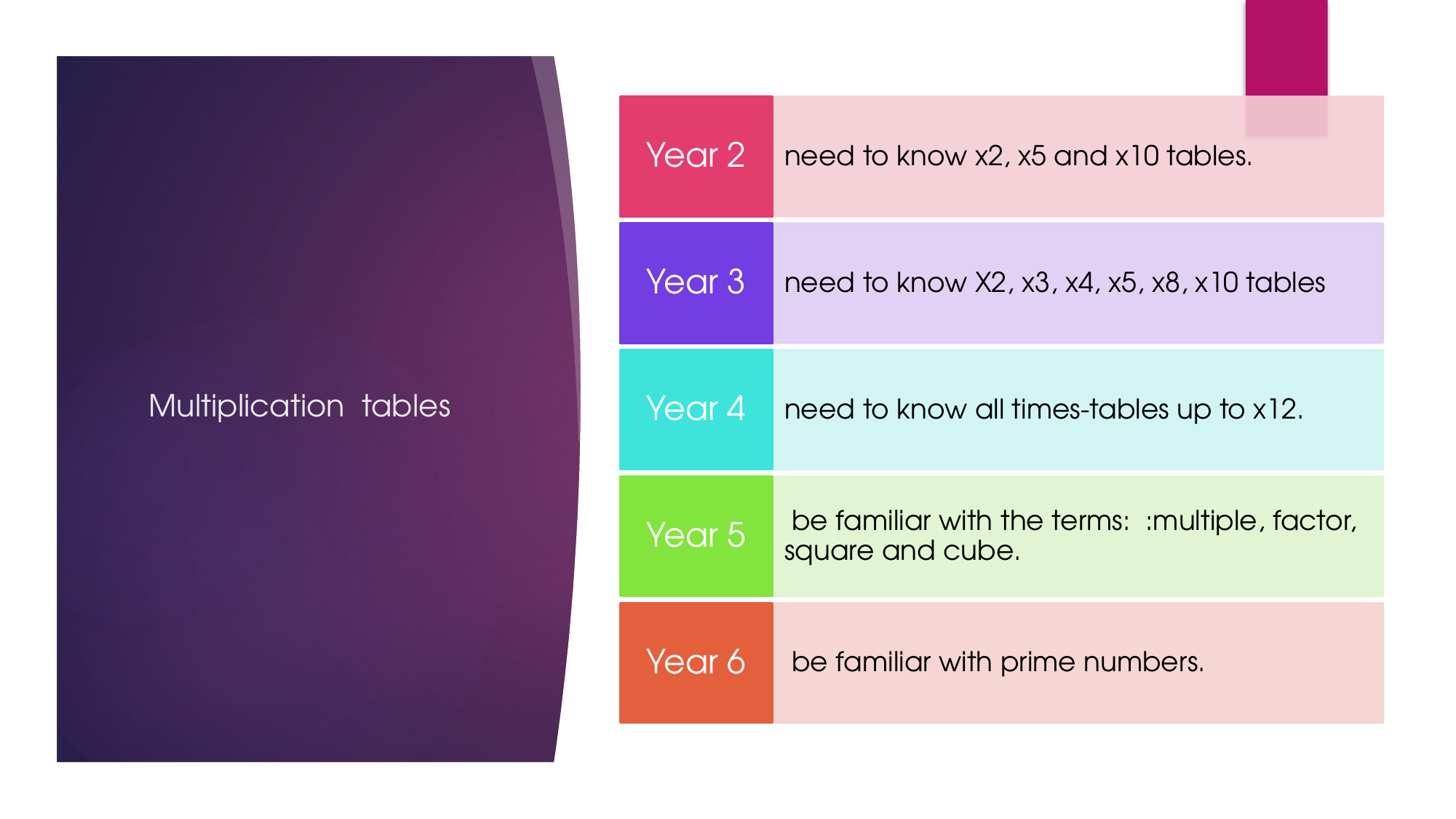

need to know x2, x5 and x10 tables.
Year 2
need to know X2, x3, x4, x5, x8, x10 tables
Year 3
need to know all times-tables up to x12.
Year 4
 be familiar with the terms:  :multiple, factor, square and cube.
Year 5
 be familiar with prime numbers.
Year 6
# Multiplication  tables